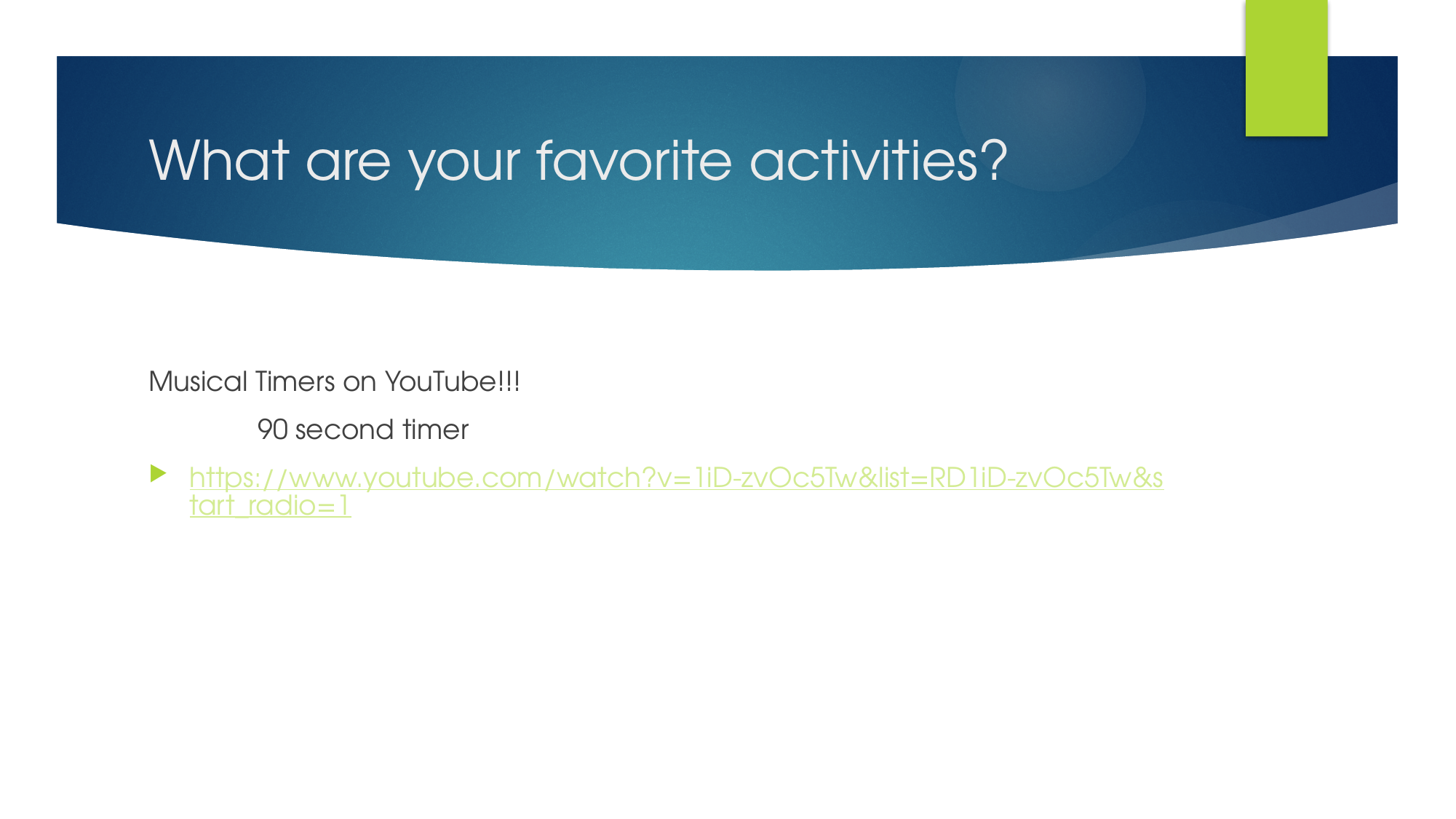

# What are your favorite activities?

Musical Timers on YouTube!!!
	90 second timer
https://www.youtube.com/watch?v=1iD-zvOc5Tw&list=RD1iD-zvOc5Tw&start_radio=1